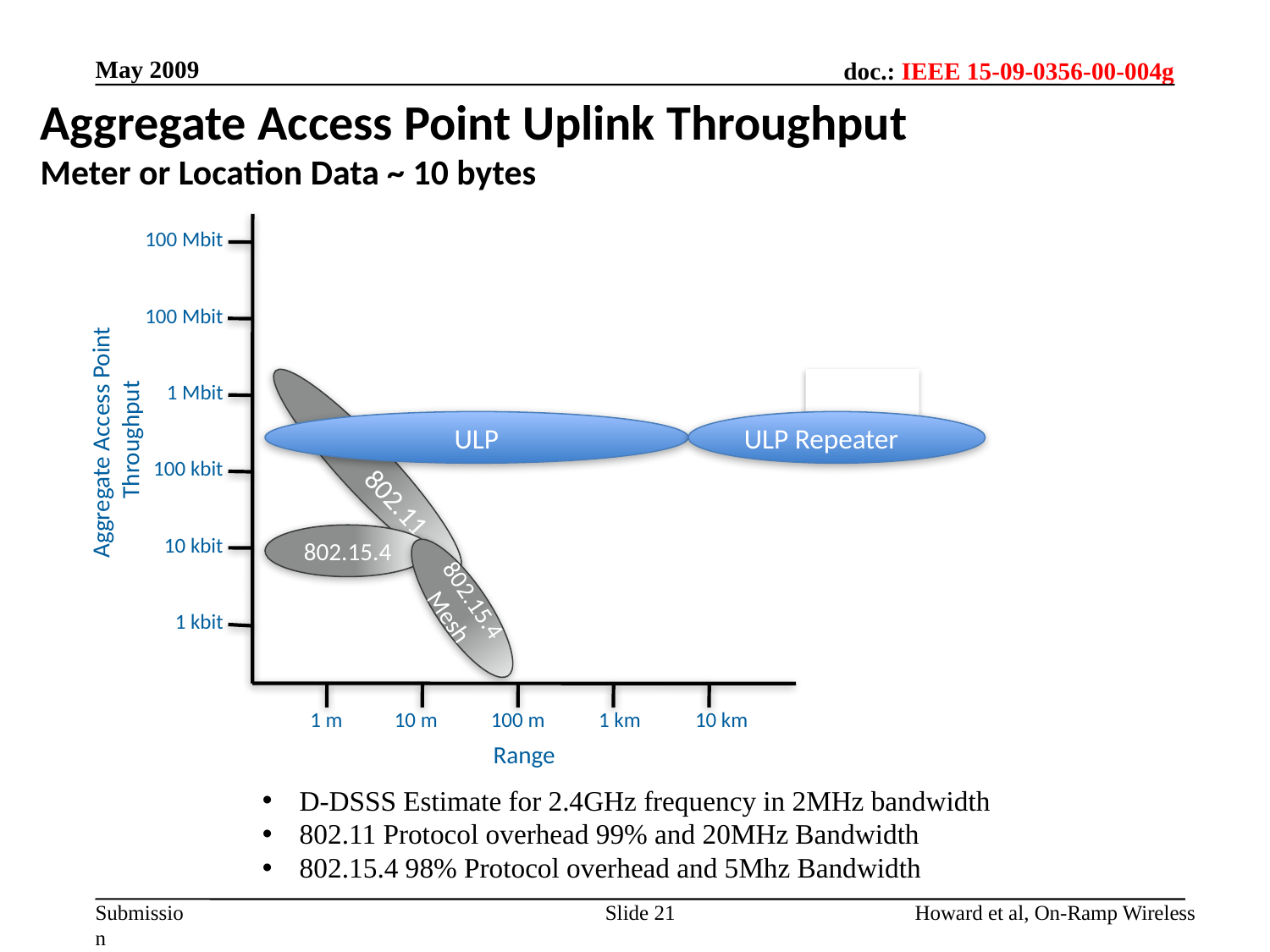

May 2009
# Aggregate Access Point Uplink Throughput Meter or Location Data ~ 10 bytes
100 Mbit
100 Mbit

1 Mbit
Aggregate Access Point
Throughput
ULP
ULP Repeater
802.11
100 kbit
802.15.4
10 kbit
802.15.4 Mesh
1 kbit
1 m
10 m
100 m
1 km
10 km
Range
 D-DSSS Estimate for 2.4GHz frequency in 2MHz bandwidth
 802.11 Protocol overhead 99% and 20MHz Bandwidth
 802.15.4 98% Protocol overhead and 5Mhz Bandwidth
Slide 21
Howard et al, On-Ramp Wireless